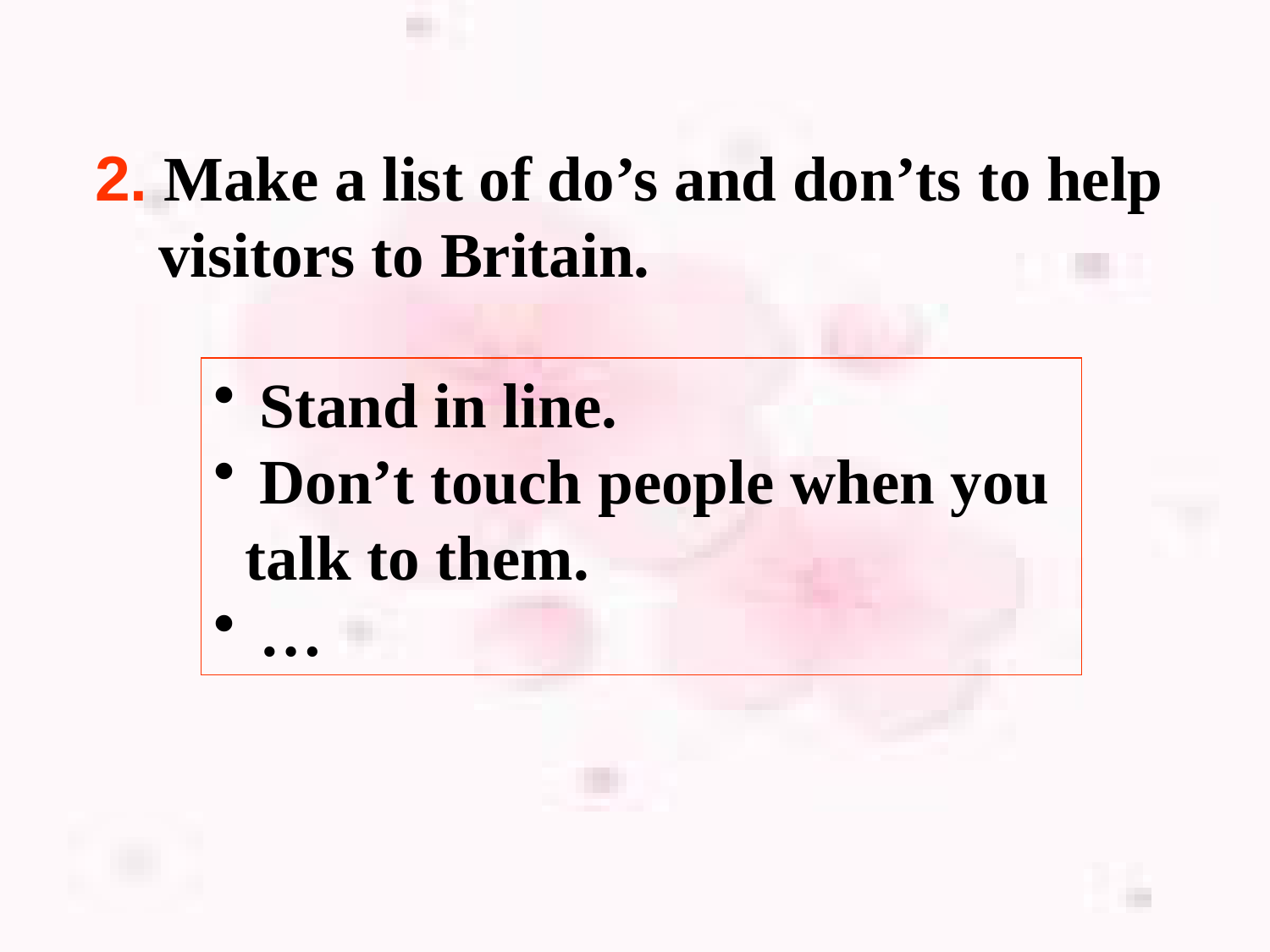

2. Make a list of do’s and don’ts to help
    visitors to Britain.
 Stand in line.
 Don’t touch people when you
  talk to them.
 …